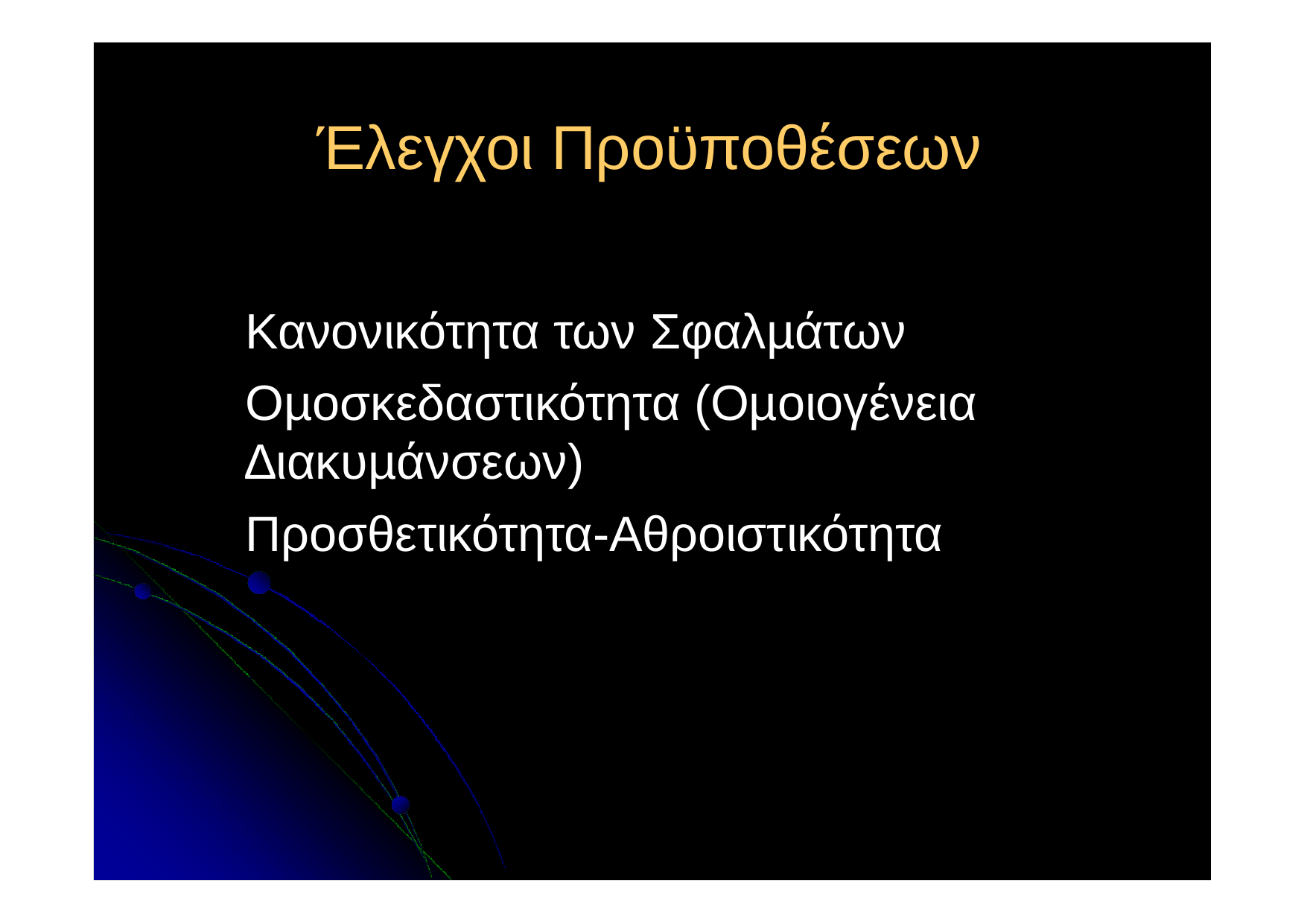

# Έλεγχοι Προϋποθέσεων
Κανονικότητα των Σφαλµάτων
Οµοσκεδαστικότητα (Οµοιογένεια
∆ιακυµάνσεων)
Προσθετικότητα-Αθροιστικότητα